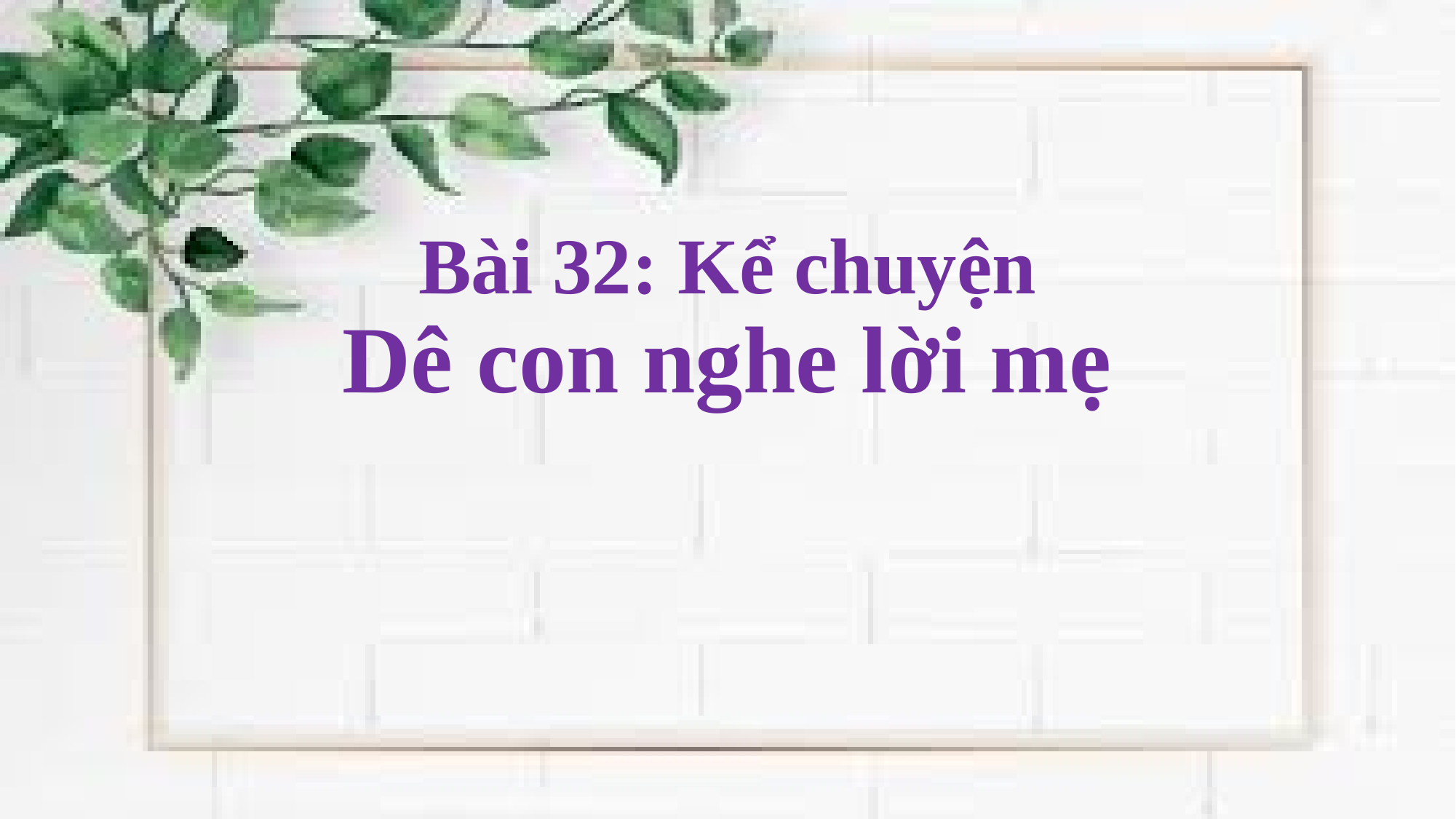

# Bài 32: Kể chuyện Dê con nghe lời mẹ